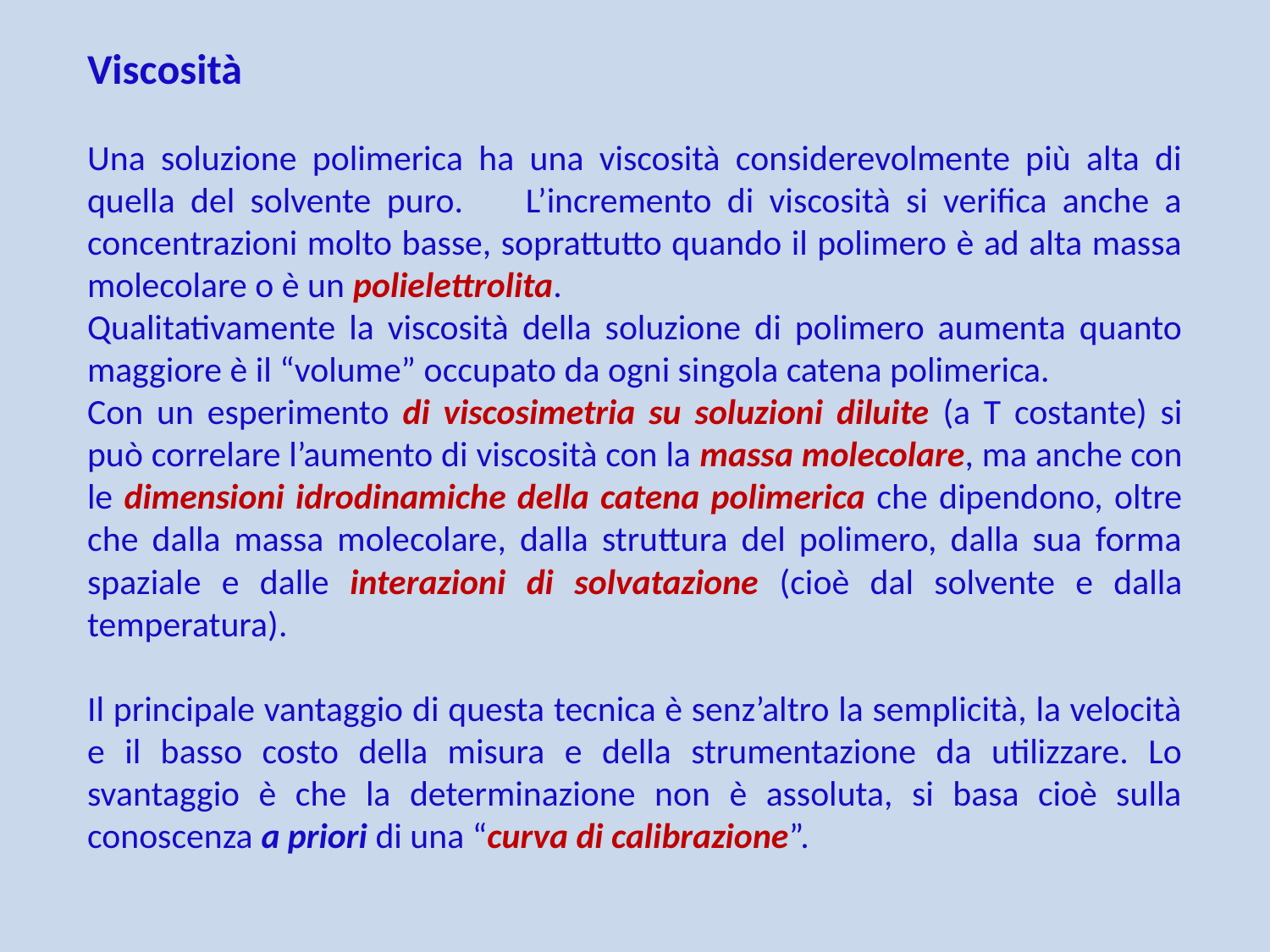

Viscosità

Una soluzione polimerica ha una viscosità considerevolmente più alta di quella del solvente puro.    L’incremento di viscosità si verifica anche a concentrazioni molto basse, soprattutto quando il polimero è ad alta massa molecolare o è un polielettrolita.
Qualitativamente la viscosità della soluzione di polimero aumenta quanto maggiore è il “volume” occupato da ogni singola catena polimerica.
Con un esperimento di viscosimetria su soluzioni diluite (a T costante) si può correlare l’aumento di viscosità con la massa molecolare, ma anche con le dimensioni idrodinamiche della catena polimerica che dipendono, oltre che dalla massa molecolare, dalla struttura del polimero, dalla sua forma spaziale e dalle interazioni di solvatazione (cioè dal solvente e dalla temperatura).

Il principale vantaggio di questa tecnica è senz’altro la semplicità, la velocità e il basso costo della misura e della strumentazione da utilizzare. Lo svantaggio è che la determinazione non è assoluta, si basa cioè sulla conoscenza a priori di una “curva di calibrazione”.